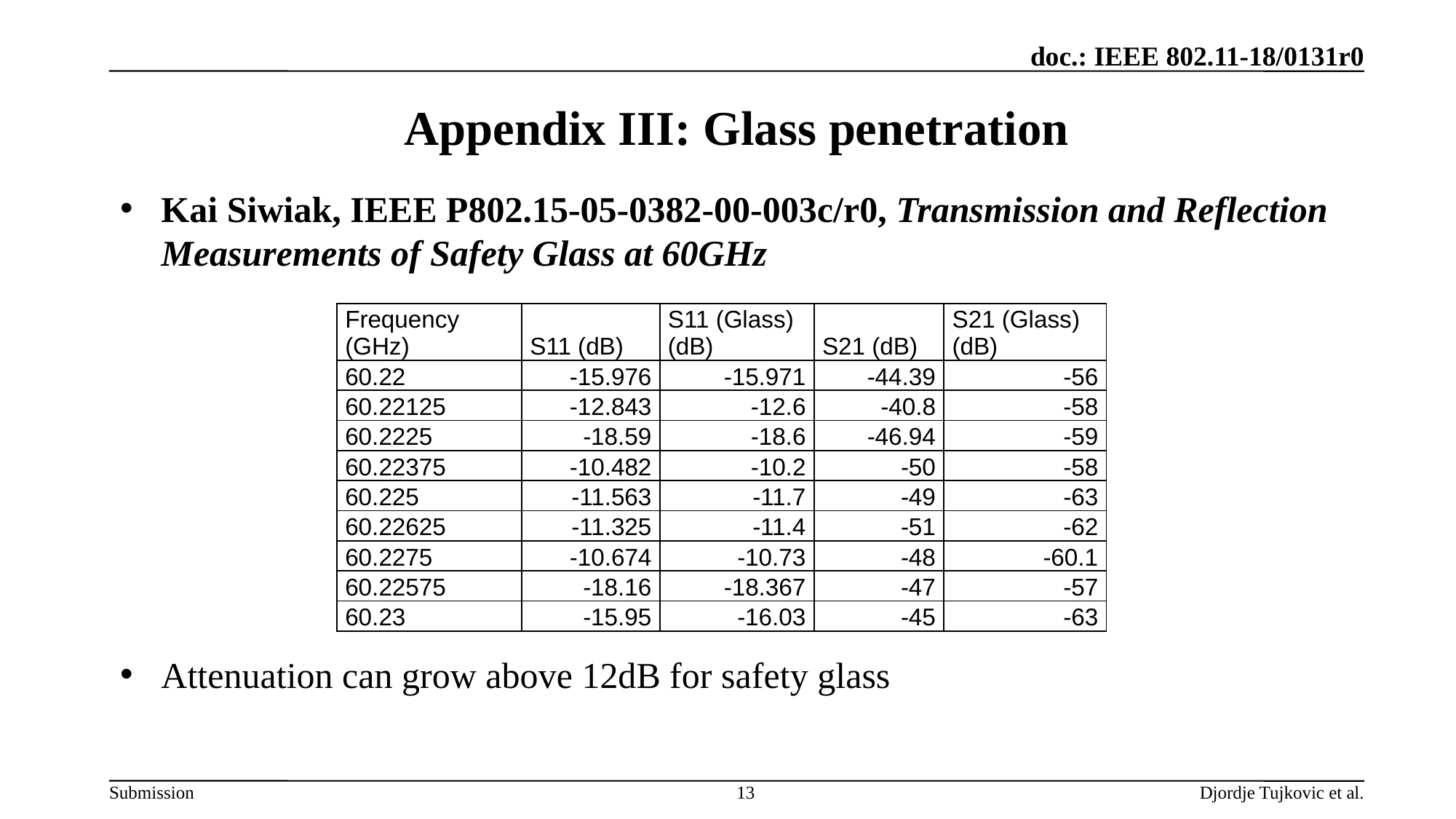

# Appendix III: Glass penetration
Kai Siwiak, IEEE P802.15-05-0382-00-003c/r0, Transmission and Reflection Measurements of Safety Glass at 60GHz

Attenuation can grow above 12dB for safety glass
| Frequency (GHz) | S11 (dB) | S11 (Glass)(dB) | S21 (dB) | S21 (Glass)(dB) |
| --- | --- | --- | --- | --- |
| 60.22 | -15.976 | -15.971 | -44.39 | -56 |
| 60.22125 | -12.843 | -12.6 | -40.8 | -58 |
| 60.2225 | -18.59 | -18.6 | -46.94 | -59 |
| 60.22375 | -10.482 | -10.2 | -50 | -58 |
| 60.225 | -11.563 | -11.7 | -49 | -63 |
| 60.22625 | -11.325 | -11.4 | -51 | -62 |
| 60.2275 | -10.674 | -10.73 | -48 | -60.1 |
| 60.22575 | -18.16 | -18.367 | -47 | -57 |
| 60.23 | -15.95 | -16.03 | -45 | -63 |
13
Djordje Tujkovic et al.